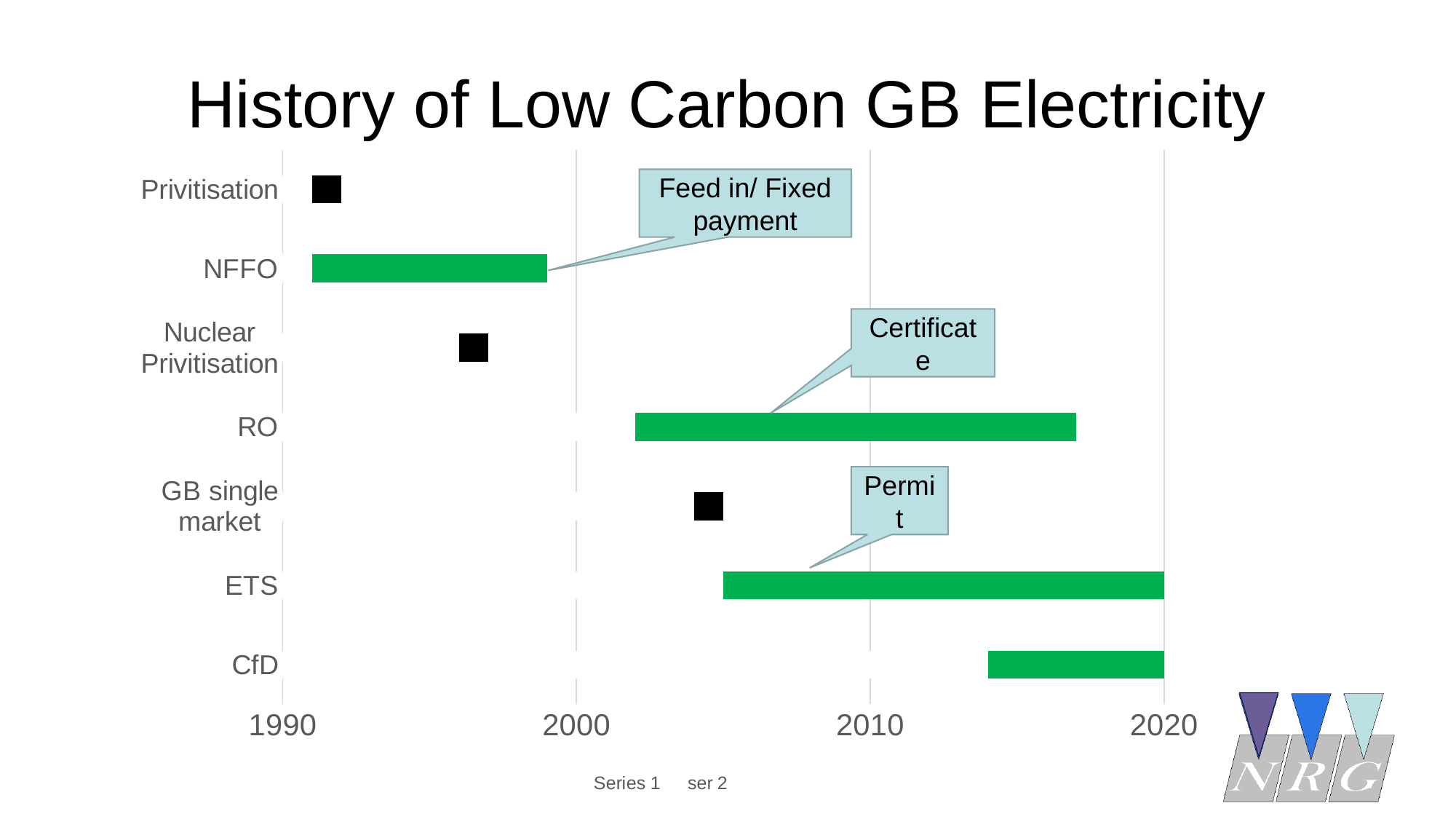

# History of Low Carbon GB Electricity

### Chart

| Category | Series 1 | ser 2 | Period | Events |
|---|---|---|---|---|
| CfD | None | 2014.0 | 2020.0 | None |
| ETS | None | 2005.0 | 2020.0 | None |
| GB single market | 2004.0 | None | None | 1.0 |
| RO | 1991.0 | 11.0 | 15.0 | None |
| Nuclear Privitisation | 1991.0 | 5.0 | None | 1.0 |
| NFFO | 1991.0 | None | 8.0 | None |
| Privitisation | 1991.0 | None | 0.0 | 1.0 |
Feed in/ Fixed payment
Certificate
Permit